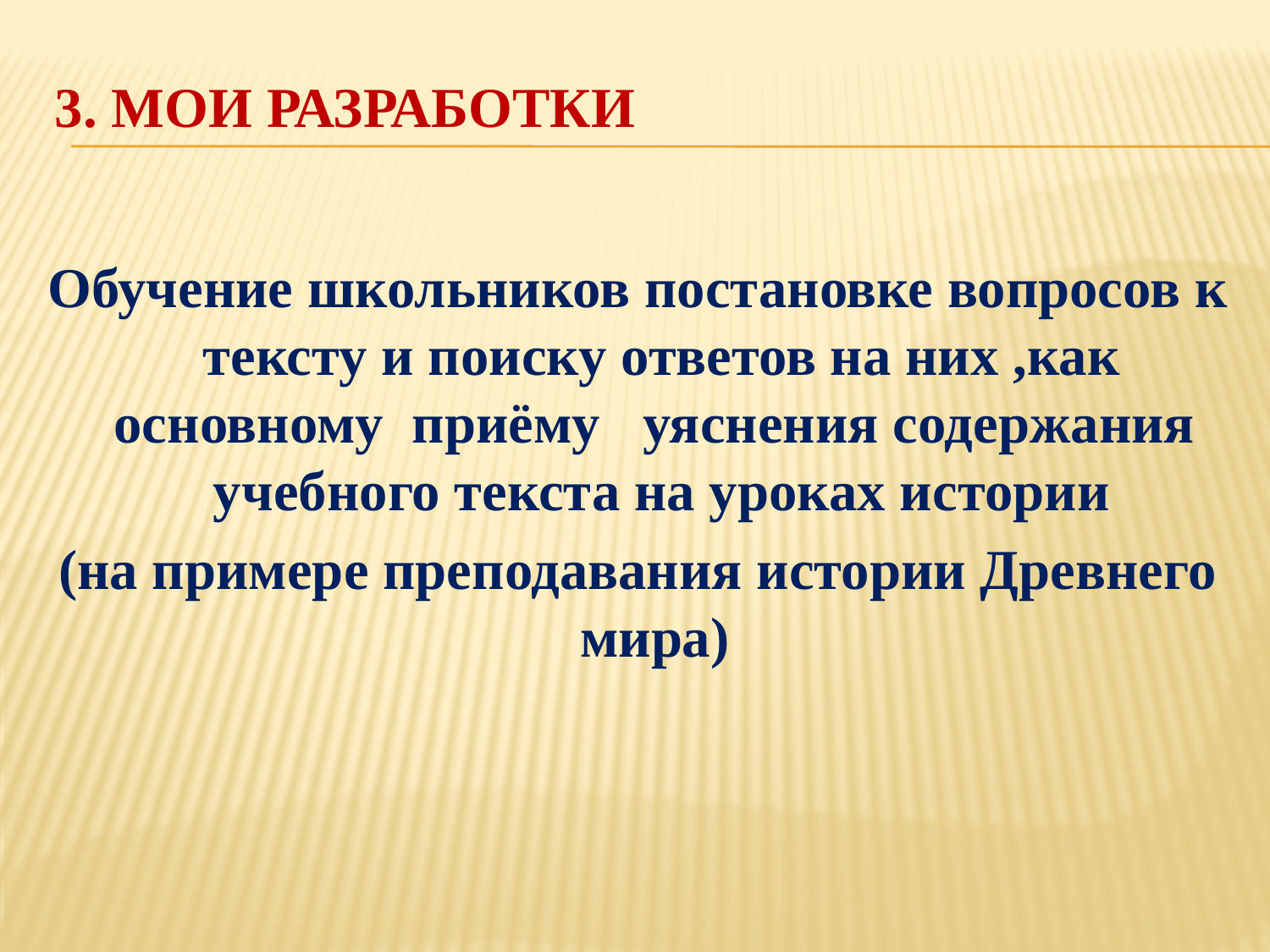

# 3. Мои разработки

Обучение школьников постановке вопросов к тексту и поиску ответов на них ,как основному  приёму   уяснения содержания  учебного текста на уроках истории
(на примере преподавания истории Древнего мира)